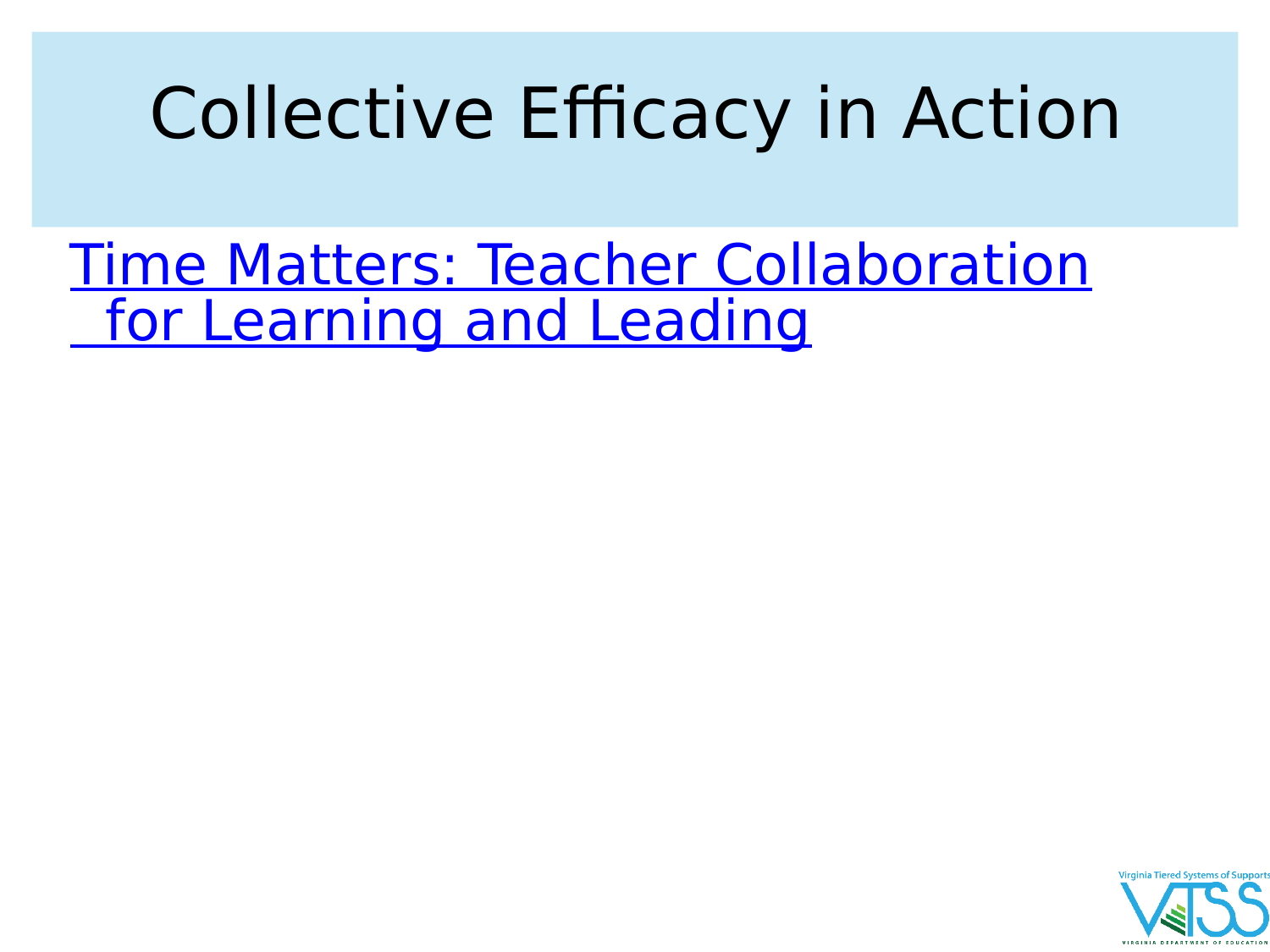

# Collective Efficacy in Action
Time Matters: Teacher Collaboration  for Learning and Leading